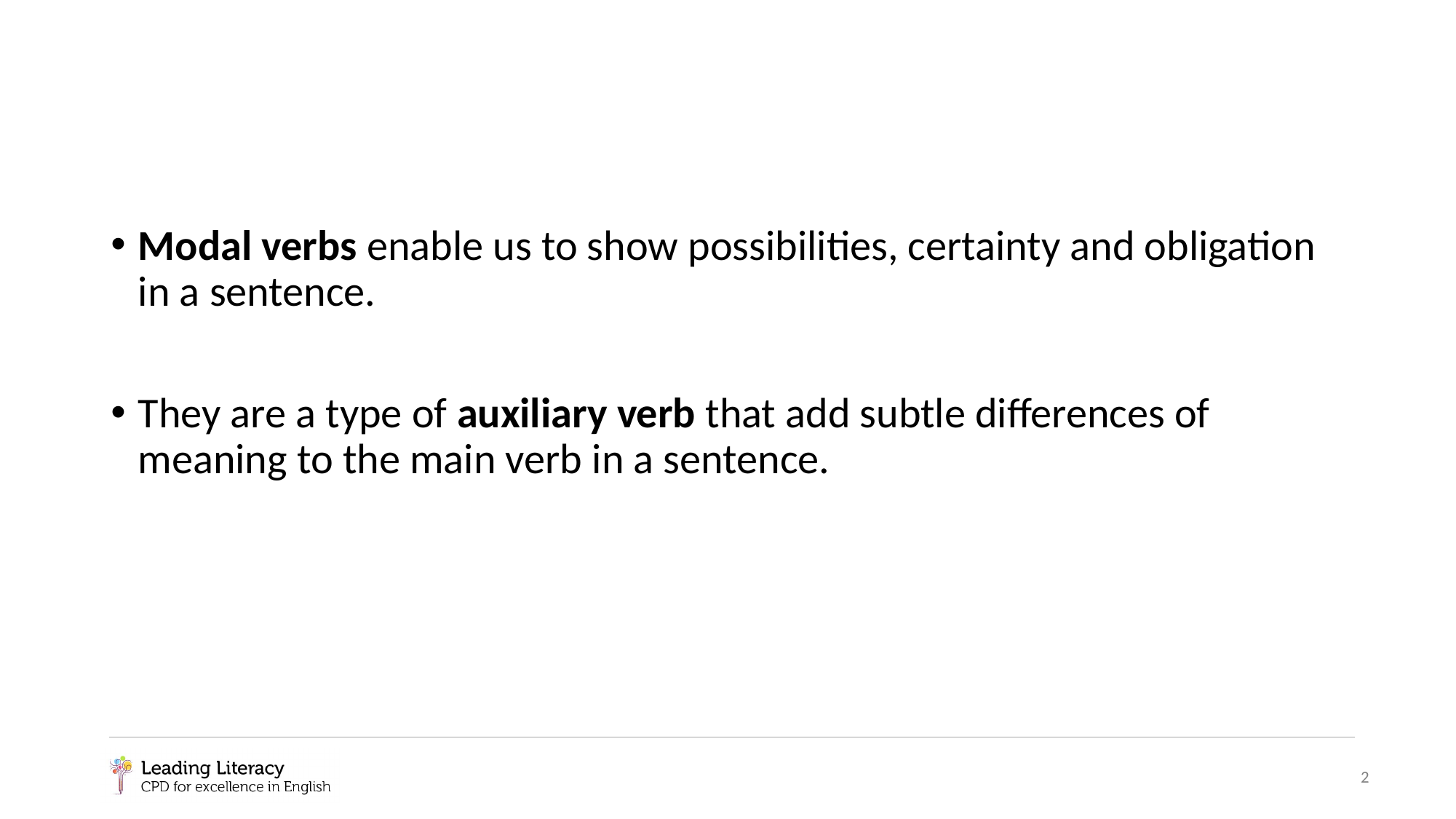

Modal verbs enable us to show possibilities, certainty and obligation in a sentence.

They are a type of auxiliary verb that add subtle differences of meaning to the main verb in a sentence.